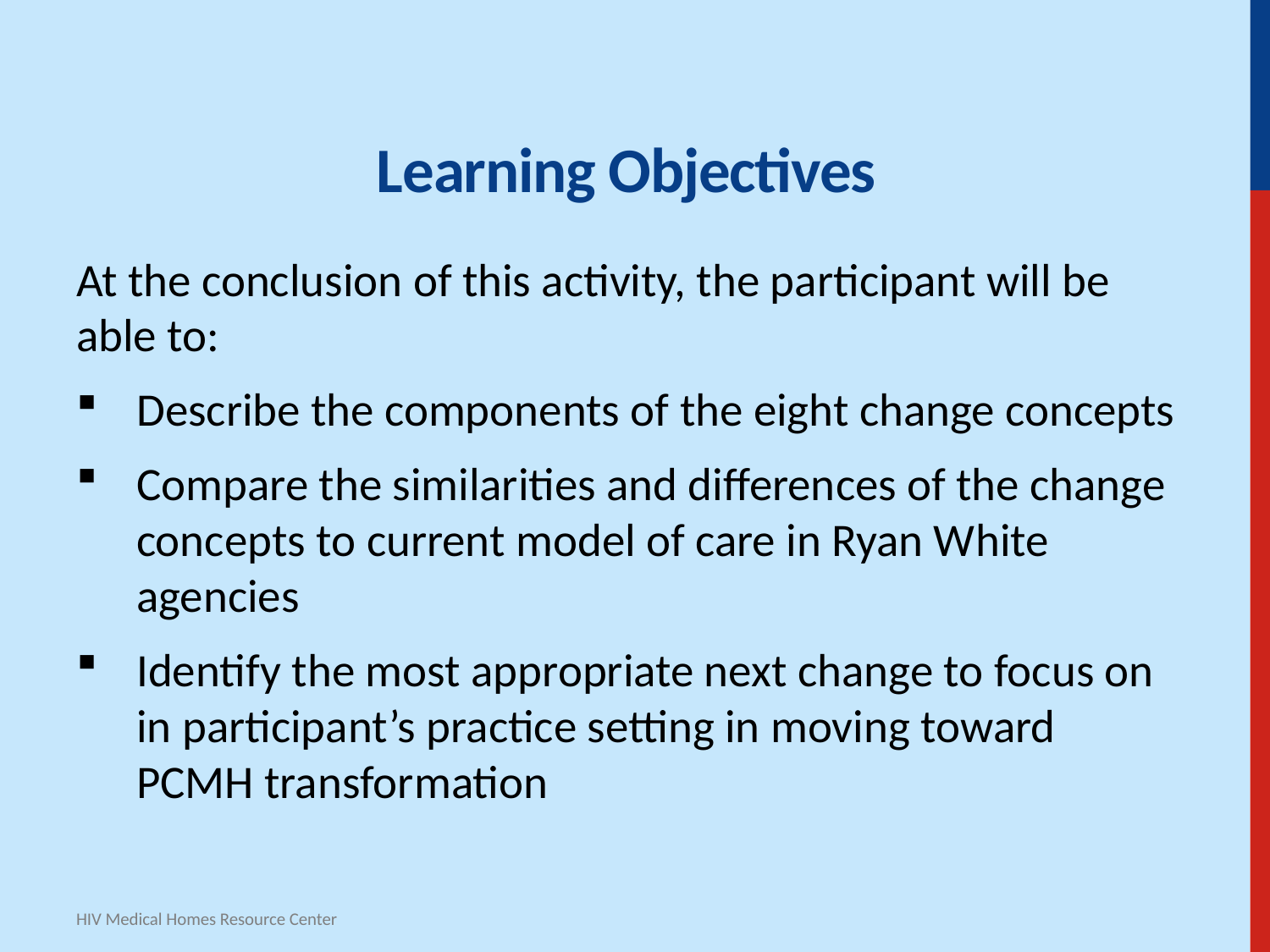

# Learning Objectives
At the conclusion of this activity, the participant will be able to:
Describe the components of the eight change concepts
Compare the similarities and differences of the change concepts to current model of care in Ryan White agencies
Identify the most appropriate next change to focus on in participant’s practice setting in moving toward PCMH transformation

HIV Medical Homes Resource Center